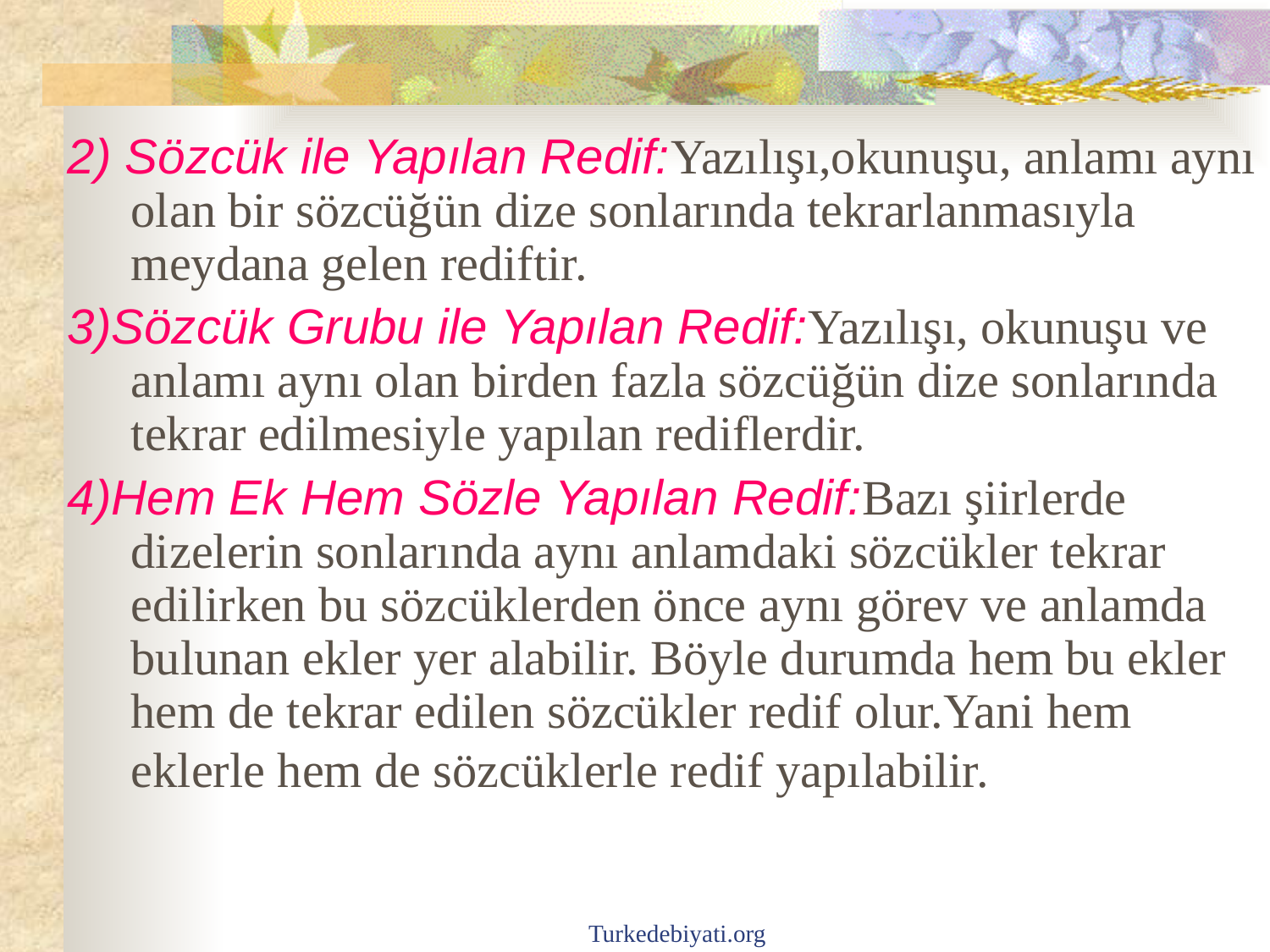

2) Sözcük ile Yapılan Redif:Yazılışı,okunuşu, anlamı aynı olan bir sözcüğün dize sonlarında tekrarlanmasıyla meydana gelen rediftir.
3)Sözcük Grubu ile Yapılan Redif:Yazılışı, okunuşu ve anlamı aynı olan birden fazla sözcüğün dize sonlarında tekrar edilmesiyle yapılan rediflerdir.
4)Hem Ek Hem Sözle Yapılan Redif:Bazı şiirlerde dizelerin sonlarında aynı anlamdaki sözcükler tekrar edilirken bu sözcüklerden önce aynı görev ve anlamda bulunan ekler yer alabilir. Böyle durumda hem bu ekler hem de tekrar edilen sözcükler redif olur.Yani hem eklerle hem de sözcüklerle redif yapılabilir.
Turkedebiyati.org